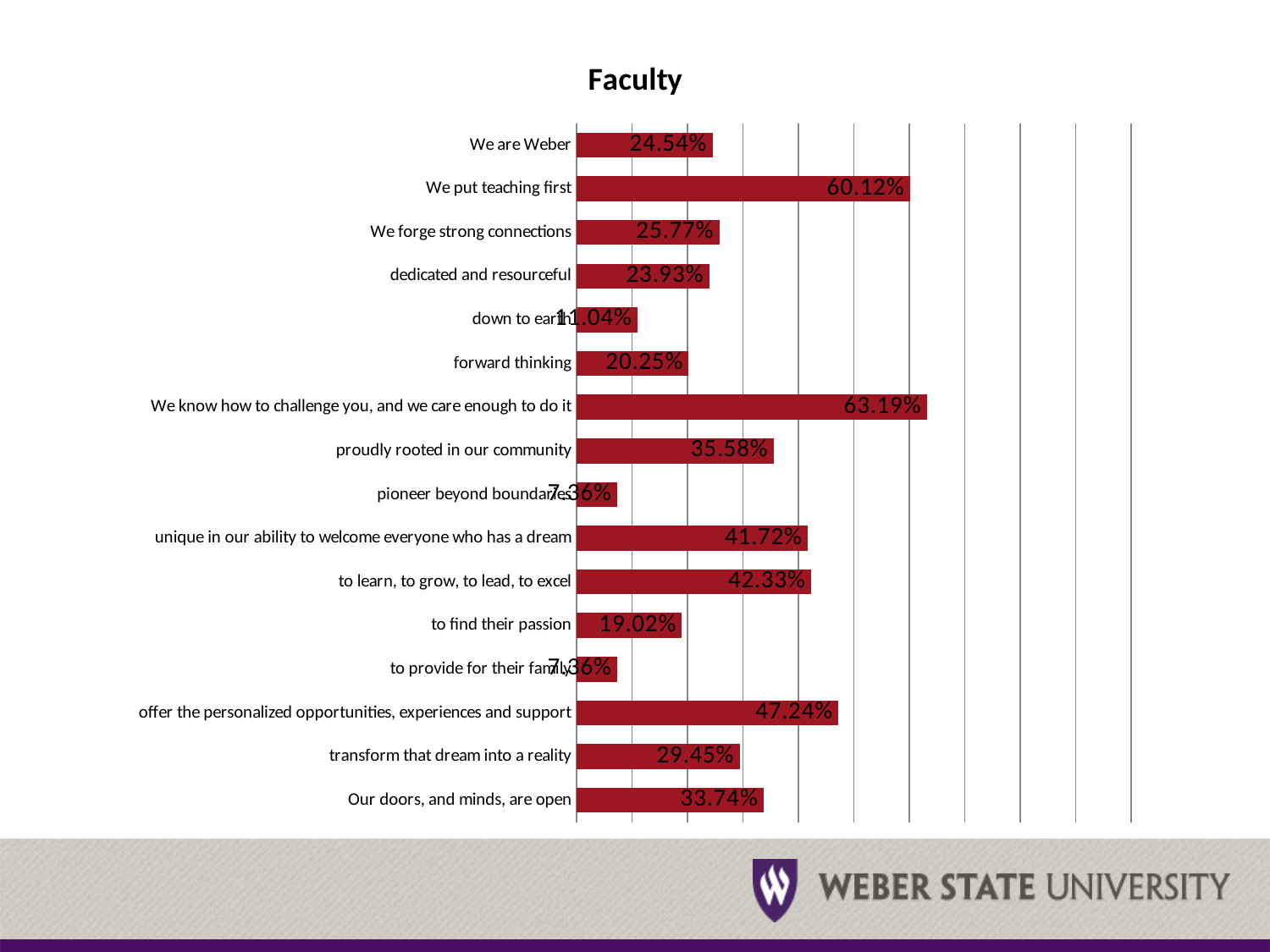

### Chart:

| Category | Faculty |
|---|---|
| We are Weber | 0.2454 |
| We put teaching first | 0.6012 |
| We forge strong connections | 0.2577 |
| dedicated and resourceful | 0.2393 |
| down to earth | 0.1104 |
| forward thinking | 0.2025 |
| We know how to challenge you, and we care enough to do it | 0.6319 |
| proudly rooted in our community | 0.3558 |
| pioneer beyond boundaries | 0.0736 |
| unique in our ability to welcome everyone who has a dream | 0.4172 |
| to learn, to grow, to lead, to excel | 0.4233 |
| to find their passion | 0.1902 |
| to provide for their family | 0.0736 |
| offer the personalized opportunities, experiences and support | 0.4724 |
| transform that dream into a reality | 0.2945 |
| Our doors, and minds, are open | 0.3374 |